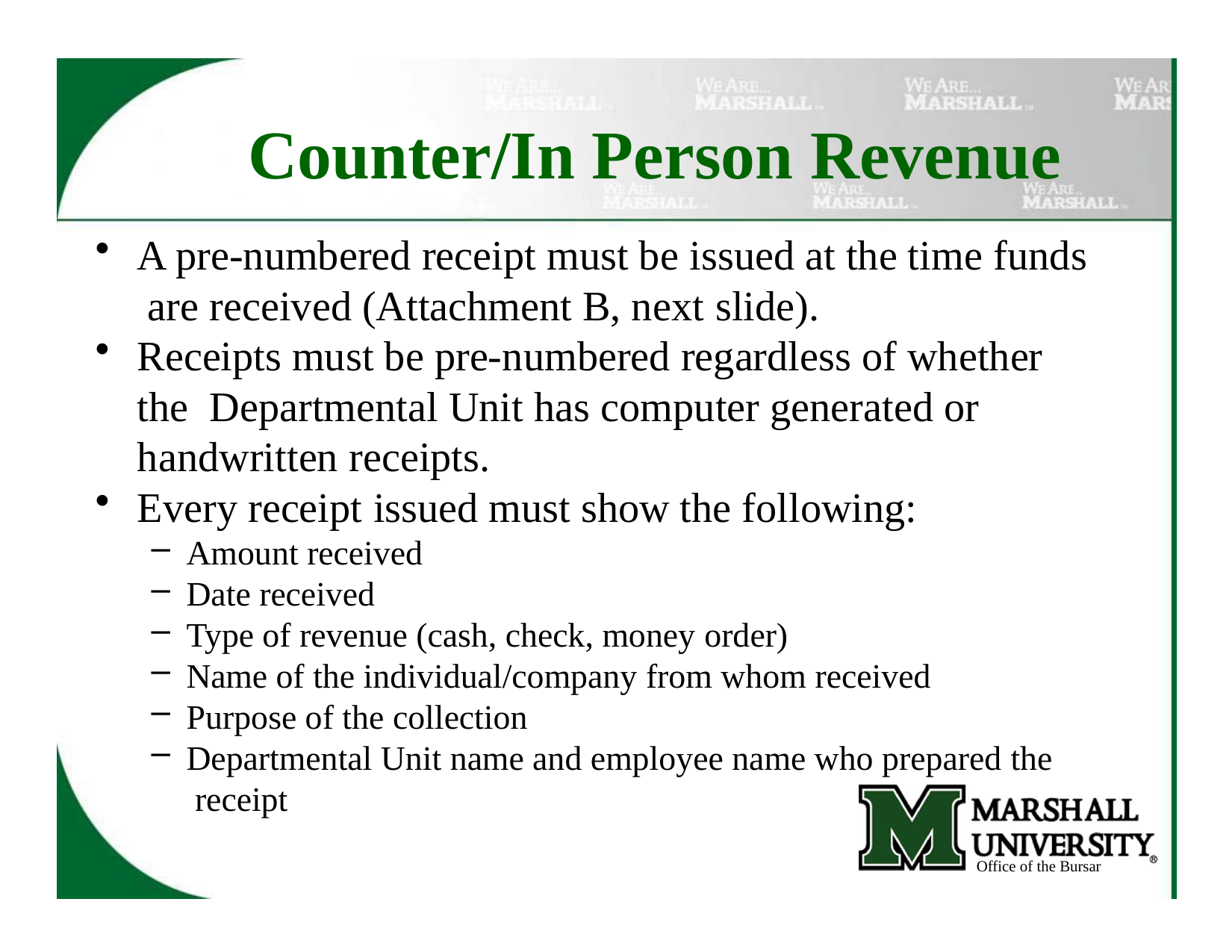

# Counter/In Person Revenue
A pre-numbered receipt must be issued at the time funds  are received (Attachment B, next slide).
Receipts must be pre-numbered regardless of whether the  Departmental Unit has computer generated or  handwritten receipts.
Every receipt issued must show the following:
Amount received
Date received
Type of revenue (cash, check, money order)
Name of the individual/company from whom received
Purpose of the collection
Departmental Unit name and employee name who prepared the  receipt
Office of the Bursar